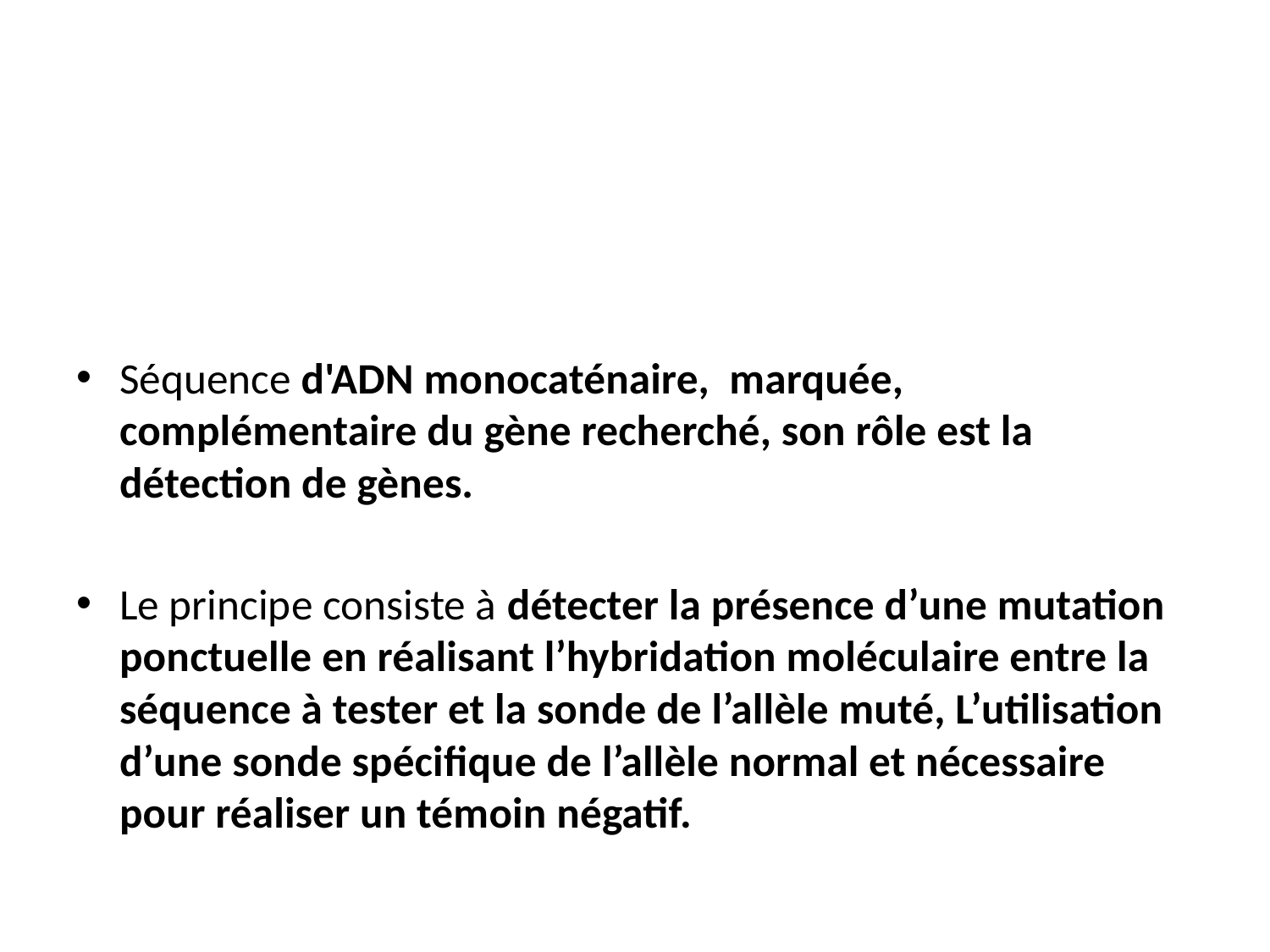

#

Séquence d'ADN monocaténaire,  marquée, complémentaire du gène recherché, son rôle est la détection de gènes.

Le principe consiste à détecter la présence d’une mutation ponctuelle en réalisant l’hybridation moléculaire entre la séquence à tester et la sonde de l’allèle muté, L’utilisation d’une sonde spécifique de l’allèle normal et nécessaire pour réaliser un témoin négatif.